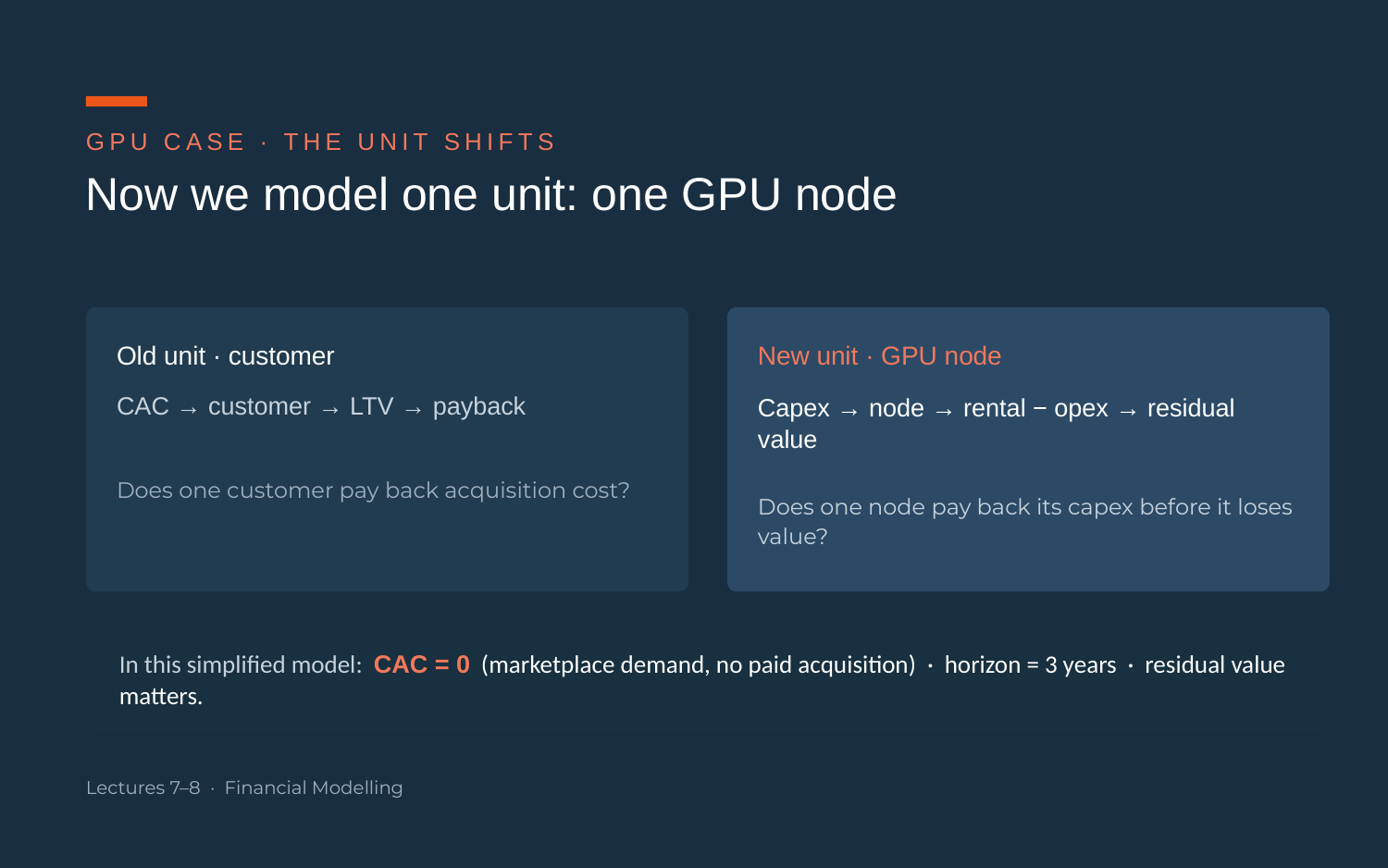

GPU CASE · THE UNIT SHIFTS
Now we model one unit: one GPU node

Old unit · customer
New unit · GPU node
CAC → customer → LTV → payback
Capex → node → rental − opex → residual value
Does one customer pay back acquisition cost?
Does one node pay back its capex before it loses value?

In this simplified model:  CAC = 0  (marketplace demand, no paid acquisition)  ·  horizon = 3 years  ·  residual value matters.
Lectures 7–8  ·  Financial Modelling